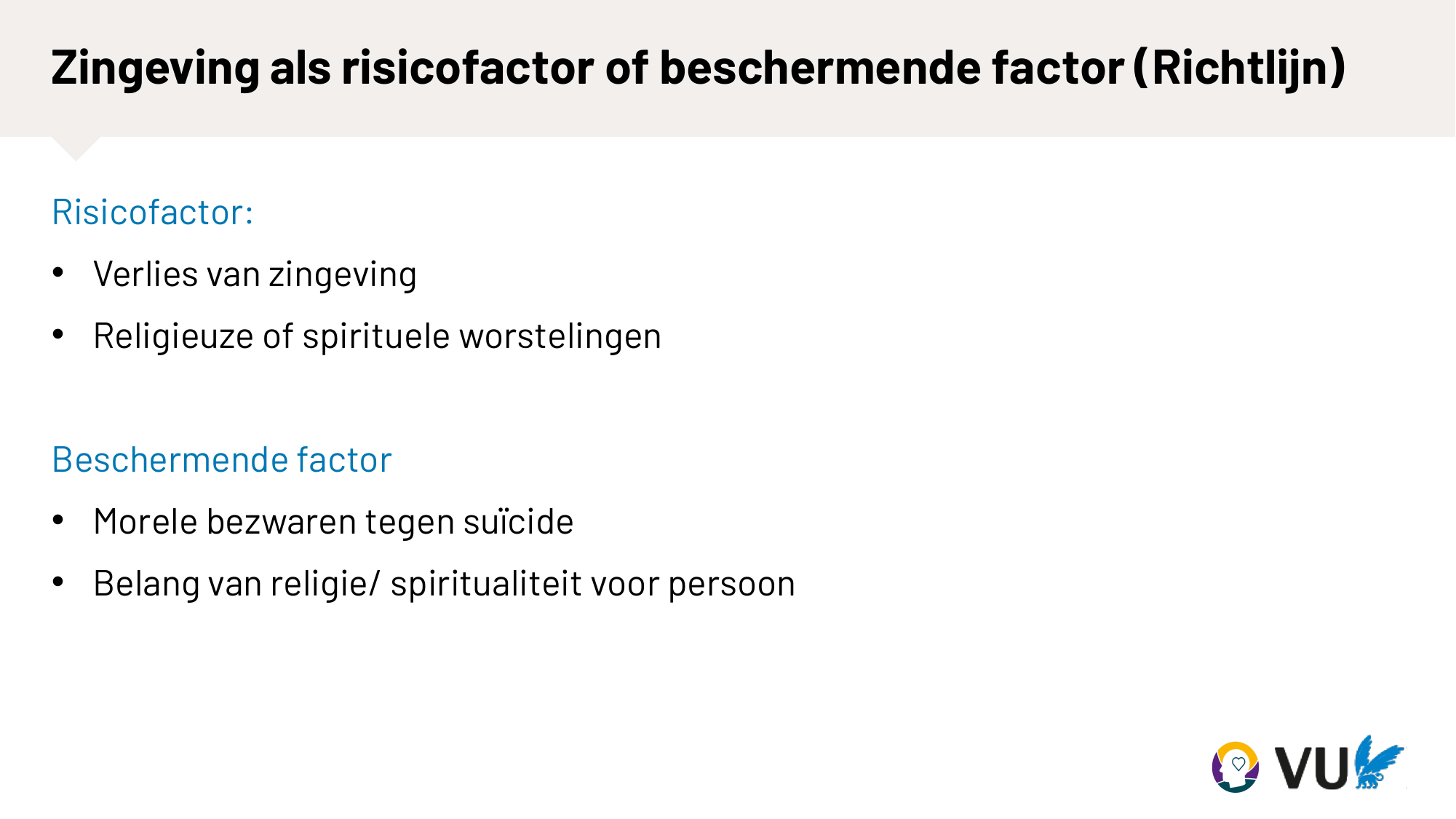

# Zingeving als risicofactor of beschermende factor (Richtlijn)
Risicofactor:
Verlies van zingeving
Religieuze of spirituele worstelingen

Beschermende factor
Morele bezwaren tegen suïcide
Belang van religie/ spiritualiteit voor persoon